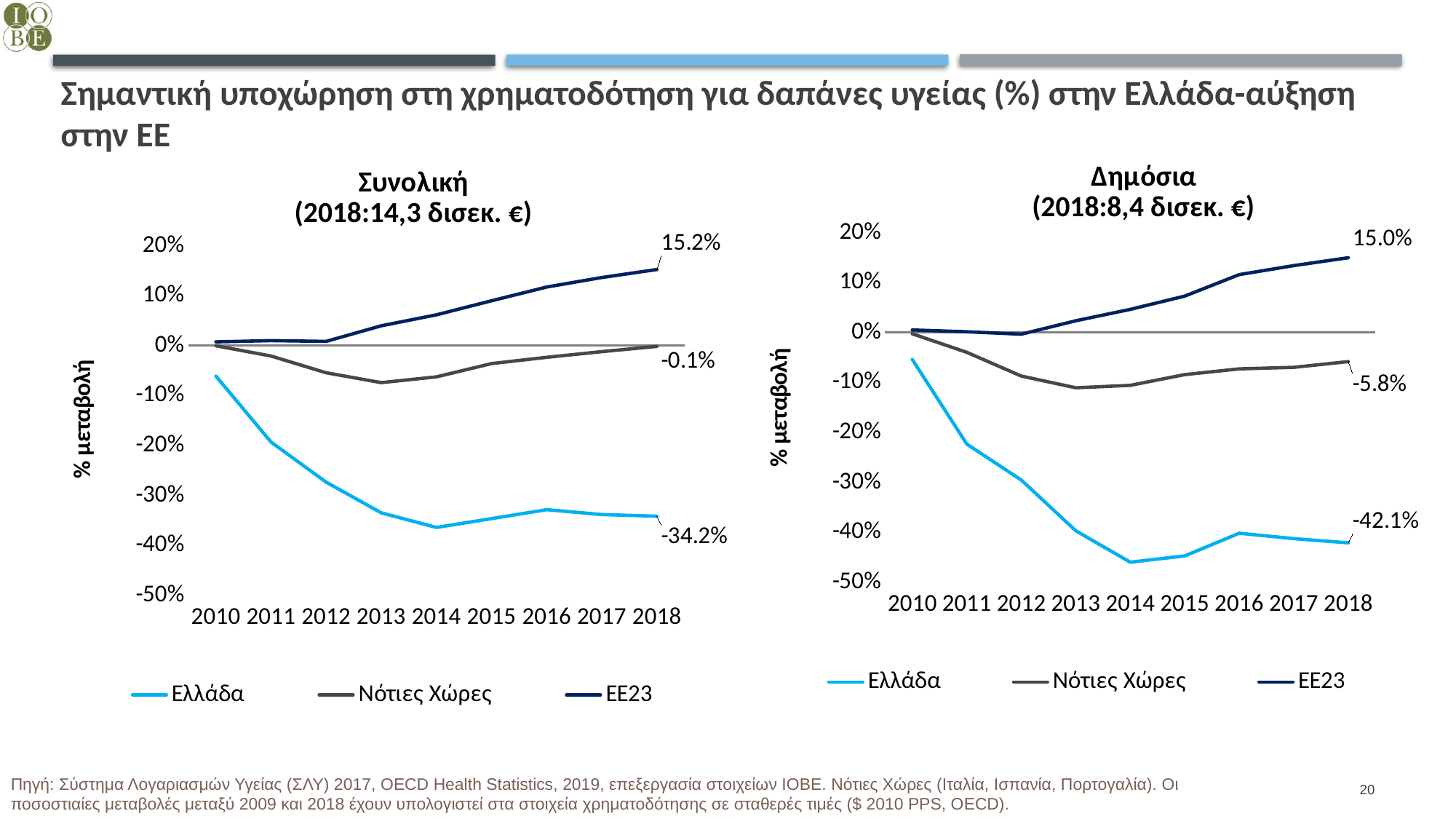

# Σημαντική υποχώρηση στη χρηματοδότηση για δαπάνες υγείας (%) στην Ελλάδα-αύξηση στην ΕΕ

### Chart: Δημόσια
(2018:8,4 δισεκ. €)

| Category | Eλλάδα | Νότιες Χώρες | EΕ23 |
|---|---|---|---|
| 2010 | -0.0537886271380259 | -0.002322751907974707 | 0.005331903048440001 |
| 2011 | -0.2232569005165237 | -0.039476485921703275 | 0.0017296055054401016 |
| 2012 | -0.29535549407725614 | -0.08699252546999015 | -0.0031445279887143407 |
| 2013 | -0.39694217582783187 | -0.11047850600795384 | 0.02372538780466993 |
| 2014 | -0.4598812203355621 | -0.10560946607545352 | 0.046537609687230086 |
| 2015 | -0.44719509991991413 | -0.08405156483310605 | 0.07311602505935966 |
| 2016 | -0.4017870515931634 | -0.0726000382646469 | 0.11623050318179207 |
| 2017 | -0.41269767152431425 | -0.06947296649510126 | 0.13414654172131812 |
| 2018 | -0.4209764838444048 | -0.058085339449382545 | 0.1499401627286694 |

### Chart: Συνολική
(2018:14,3 δισεκ. €)

| Category | Eλλάδα | Νότιες Χώρες | EΕ23 |
|---|---|---|---|
| 2010 | -0.06096975889275846 | -0.00019946973579532123 | 0.007572073970691706 |
| 2011 | -0.19312177572350753 | -0.020791194275630143 | 0.010015798787800678 |
| 2012 | -0.27335158703043483 | -0.054245441341065015 | 0.008472771593365236 |
| 2013 | -0.33494155789195534 | -0.07407007778671126 | 0.039733621792992224 |
| 2014 | -0.3641090997623919 | -0.06256319664795607 | 0.06168106976446852 |
| 2015 | -0.34649253810297453 | -0.035945353205554476 | 0.08986270051310274 |
| 2016 | -0.32856380609647595 | -0.02336200953382661 | 0.11742841126629555 |
| 2017 | -0.3384075906100399 | -0.012013006644547963 | 0.13643278691345628 |
| 2018 | -0.34160441752974235 | -0.001452642778391522 | 0.15247093429124314 |
20
Πηγή: Σύστημα Λογαριασμών Υγείας (ΣΛΥ) 2017, OECD Health Statistics, 2019, επεξεργασία στοιχείων ΙΟΒΕ. Νότιες Χώρες (Ιταλία, Ισπανία, Πορτογαλία). Οι ποσοστιαίες μεταβολές μεταξύ 2009 και 2018 έχουν υπολογιστεί στα στοιχεία χρηματοδότησης σε σταθερές τιμές ($ 2010 PPS, OECD).